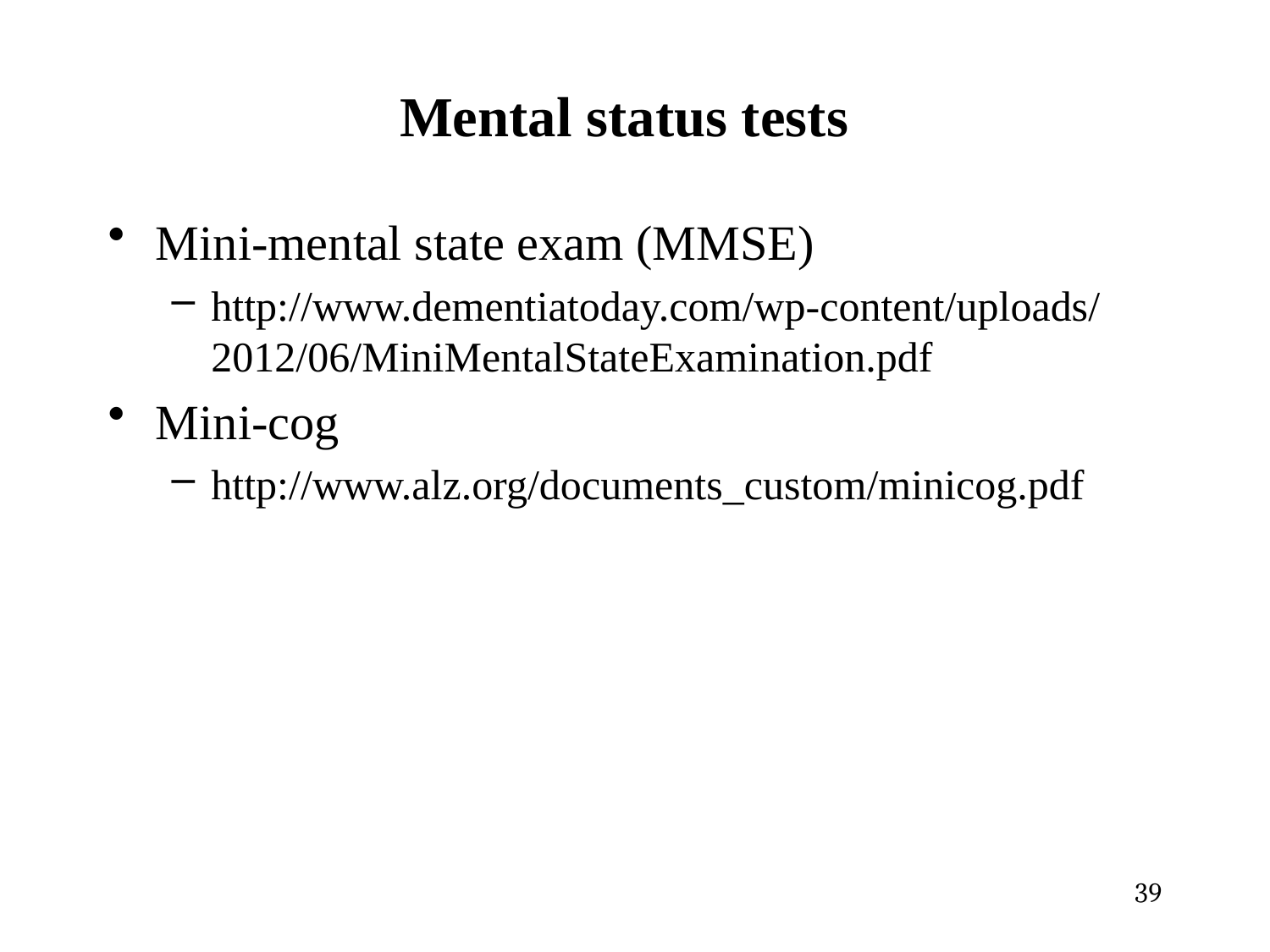

# Mental status tests
Mini-mental state exam (MMSE)
http://www.dementiatoday.com/wp-content/uploads/2012/06/MiniMentalStateExamination.pdf
Mini-cog
http://www.alz.org/documents_custom/minicog.pdf
39